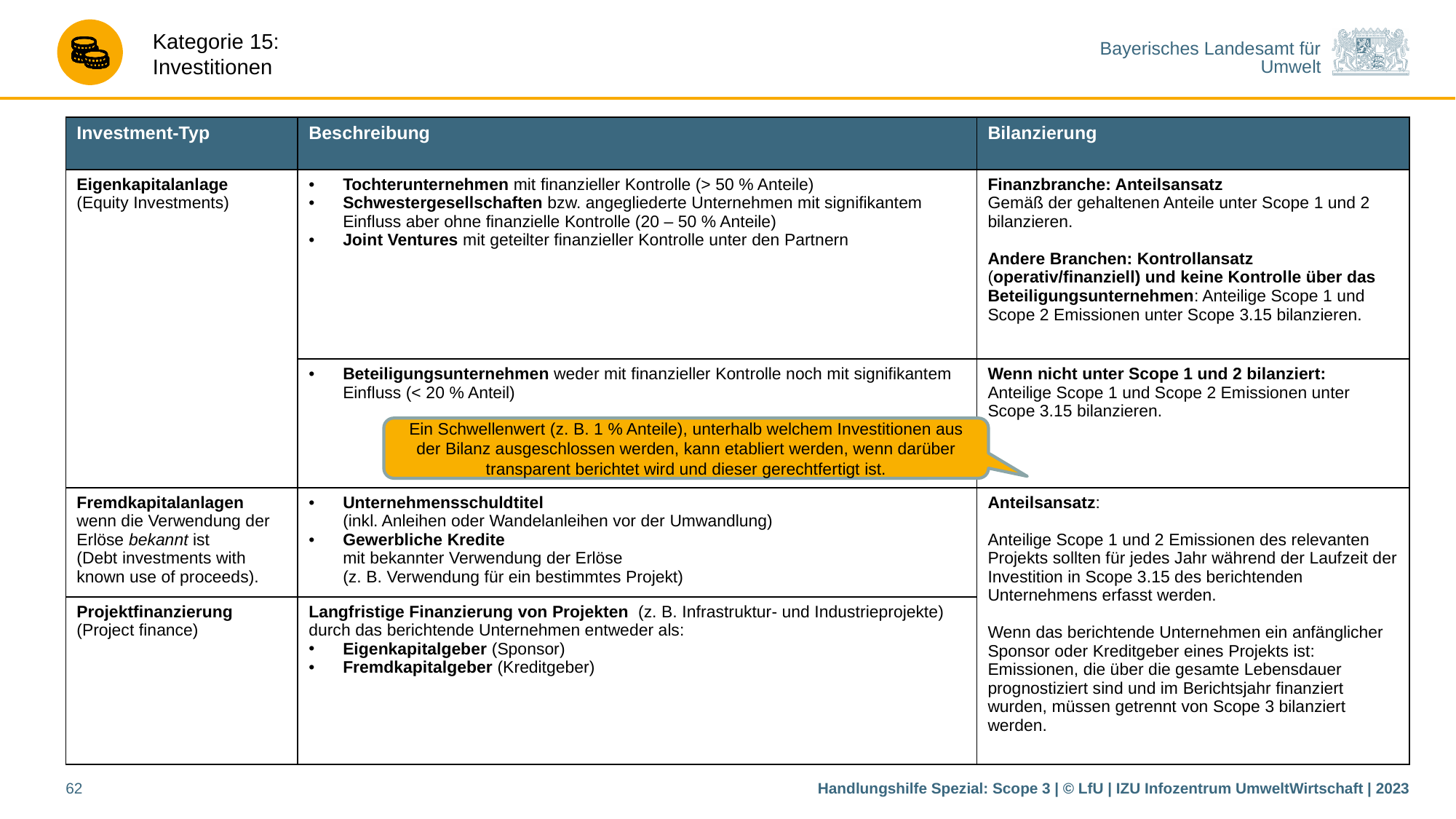

| Investment-Typ | Beschreibung | Bilanzierung |
| --- | --- | --- |
| Eigenkapitalanlage (Equity Investments) | Tochterunternehmen mit finanzieller Kontrolle (> 50 % Anteile) Schwestergesellschaften bzw. angegliederte Unternehmen mit signifikantem Einfluss aber ohne finanzielle Kontrolle (20 – 50 % Anteile) Joint Ventures mit geteilter finanzieller Kontrolle unter den Partnern | Finanzbranche: Anteilsansatz Gemäß der gehaltenen Anteile unter Scope 1 und 2 bilanzieren. Andere Branchen: Kontrollansatz (operativ/finanziell) und keine Kontrolle über das Beteiligungsunternehmen: Anteilige Scope 1 und Scope 2 Emissionen unter Scope 3.15 bilanzieren. |
|  | Beteiligungsunternehmen weder mit finanzieller Kontrolle noch mit signifikantem Einfluss (< 20 % Anteil) | Wenn nicht unter Scope 1 und 2 bilanziert: Anteilige Scope 1 und Scope 2 Emissionen unter Scope 3.15 bilanzieren. |
| Fremdkapitalanlagen wenn die Verwendung der Erlöse bekannt ist (Debt investments with known use of proceeds). | Unternehmensschuldtitel (inkl. Anleihen oder Wandelanleihen vor der Umwandlung) Gewerbliche Kredite mit bekannter Verwendung der Erlöse (z. B. Verwendung für ein bestimmtes Projekt) | Anteilsansatz: Anteilige Scope 1 und 2 Emissionen des relevanten Projekts sollten für jedes Jahr während der Laufzeit der Investition in Scope 3.15 des berichtenden Unternehmens erfasst werden. Wenn das berichtende Unternehmen ein anfänglicher Sponsor oder Kreditgeber eines Projekts ist: Emissionen, die über die gesamte Lebensdauer prognostiziert sind und im Berichtsjahr finanziert wurden, müssen getrennt von Scope 3 bilanziert werden. |
| Projektfinanzierung (Project finance) | Langfristige Finanzierung von Projekten (z. B. Infrastruktur- und Industrieprojekte) durch das berichtende Unternehmen entweder als: Eigenkapitalgeber (Sponsor) Fremdkapitalgeber (Kreditgeber) | Wenn nicht unter Scope 1 und 2 bilanziert: Anteilige Scope 1 und Scope 2 Emissionen unter Scope 3.15 bilanzieren |
Ein Schwellenwert (z. B. 1 % Anteile), unterhalb welchem Investitionen aus der Bilanz ausgeschlossen werden, kann etabliert werden, wenn darüber transparent berichtet wird und dieser gerechtfertigt ist.
62
Handlungshilfe Spezial: Scope 3 | © LfU | IZU Infozentrum UmweltWirtschaft | 2023